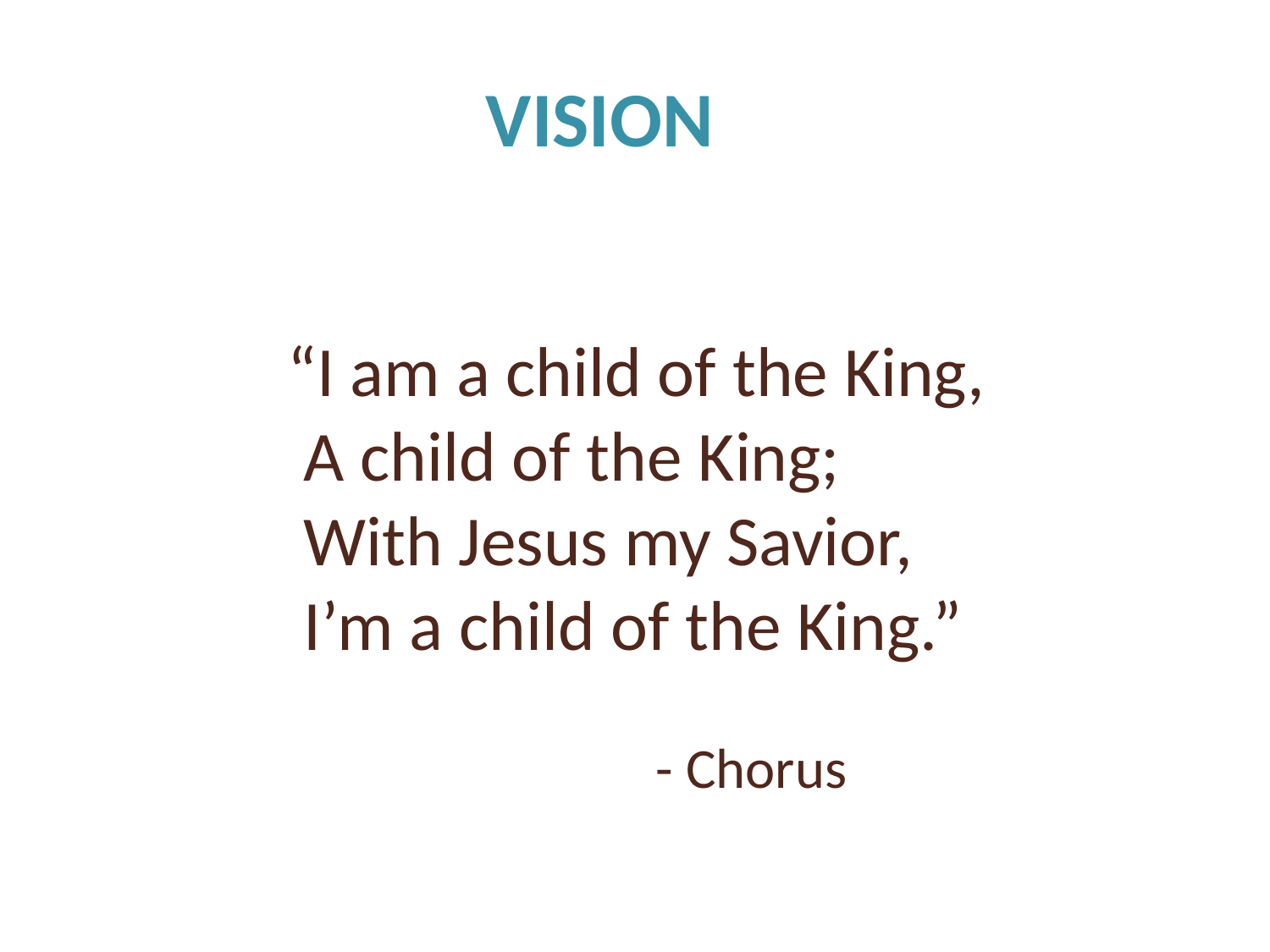

VISION

		“I am a child of the King,
		 A child of the King;
		 With Jesus my Savior,
		 I’m a child of the King.”

				         - Chorus